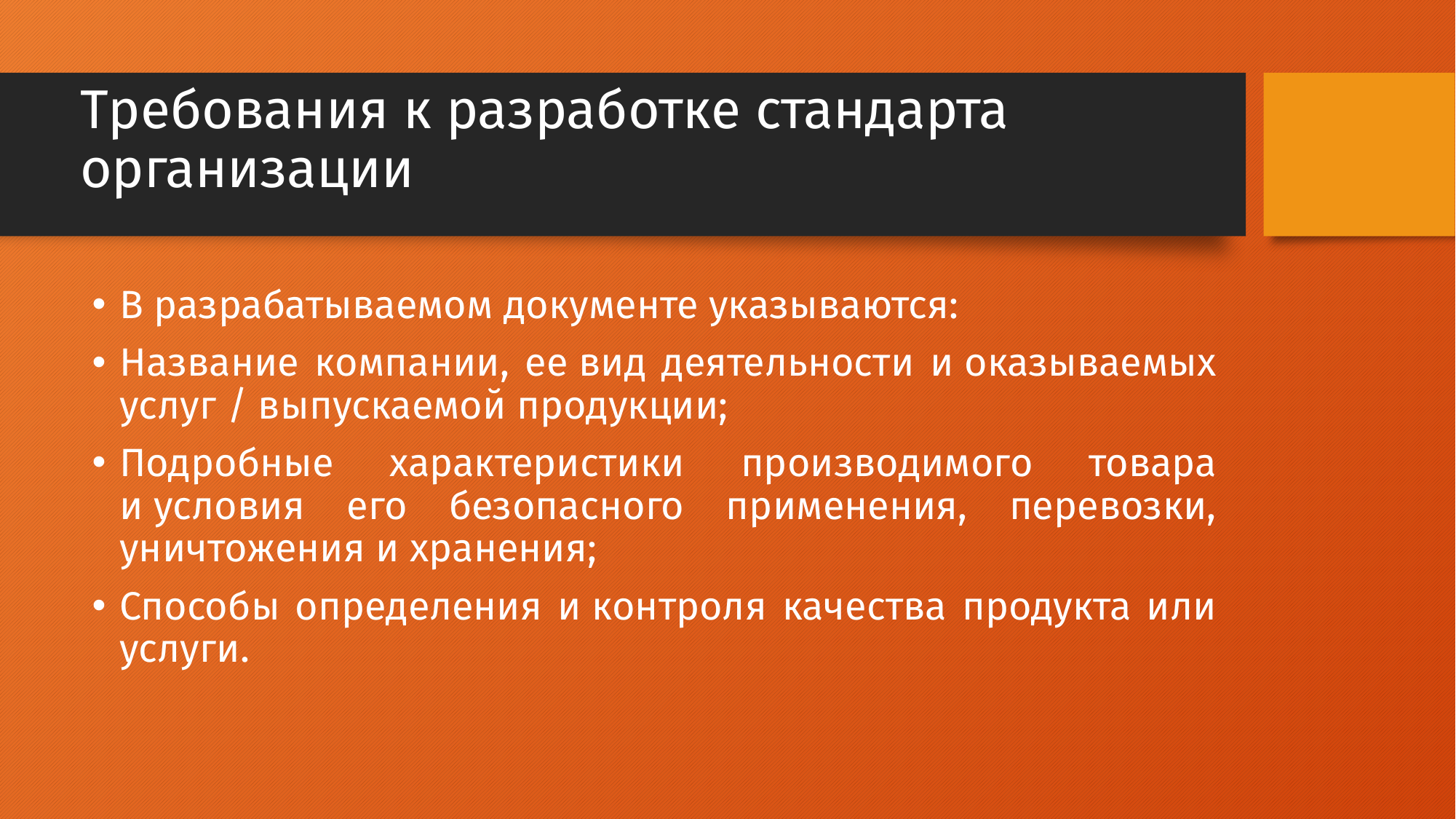

# Требования к разработке стандарта организации

В разрабатываемом документе указываются:
Название компании, ее вид деятельности и оказываемых услуг / выпускаемой продукции;
Подробные характеристики производимого товара и условия его безопасного применения, перевозки, уничтожения и хранения;
Способы определения и контроля качества продукта или услуги.